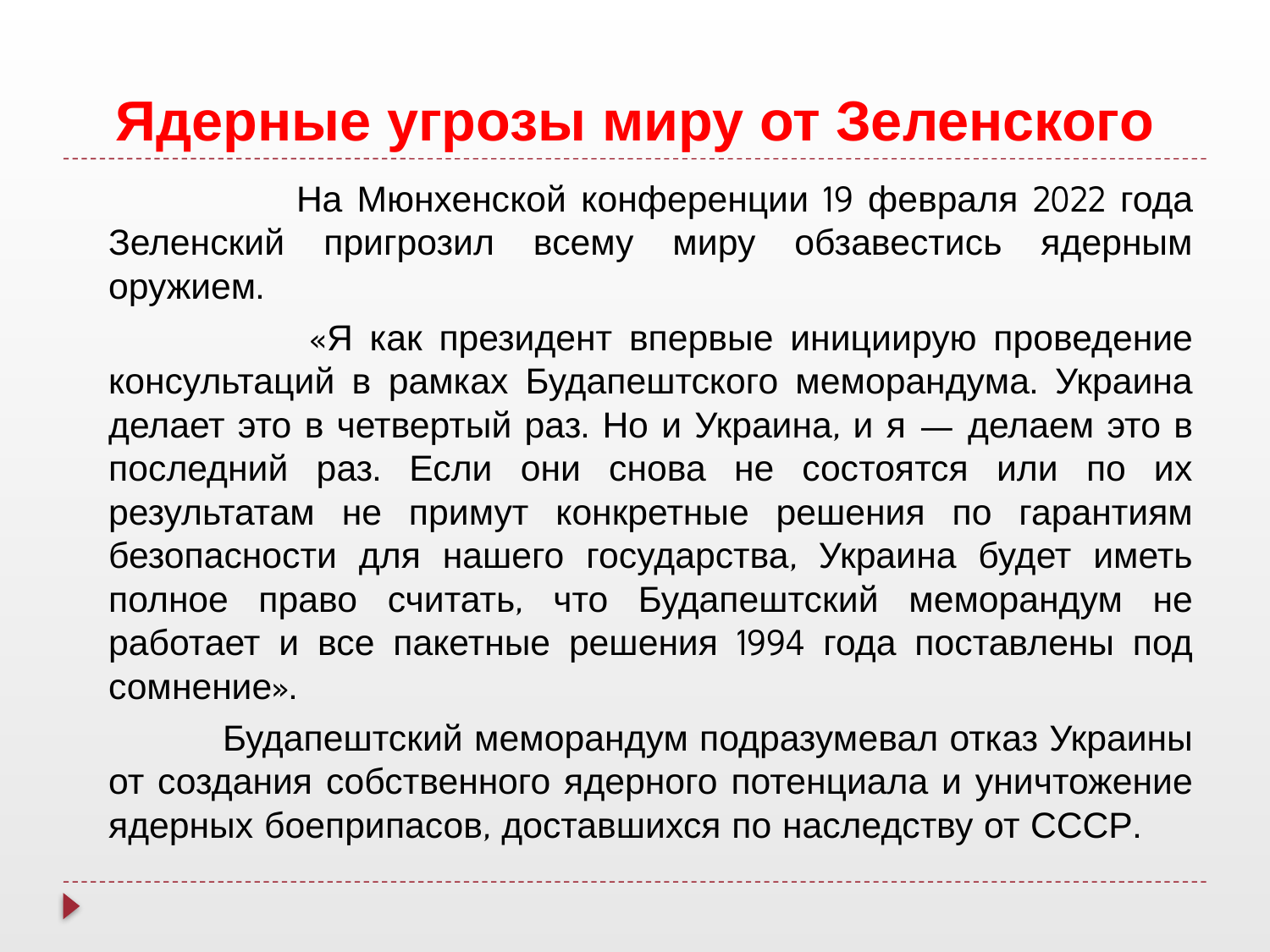

# Ядерные угрозы миру от Зеленского
               На Мюнхенской конференции 19 февраля 2022 года Зеленский пригрозил всему миру обзавестись ядерным оружием.
              «Я как президент впервые инициирую проведение консультаций в рамках Будапештского меморандума. Украина делает это в четвертый раз. Но и Украина, и я — делаем это в последний раз. Если они снова не состоятся или по их результатам не примут конкретные решения по гарантиям безопасности для нашего государства, Украина будет иметь полное право считать, что Будапештский меморандум не работает и все пакетные решения 1994 года поставлены под сомнение».
             Будапештский меморандум подразумевал отказ Украины от создания собственного ядерного потенциала и уничтожение ядерных боеприпасов, доставшихся по наследству от СССР.